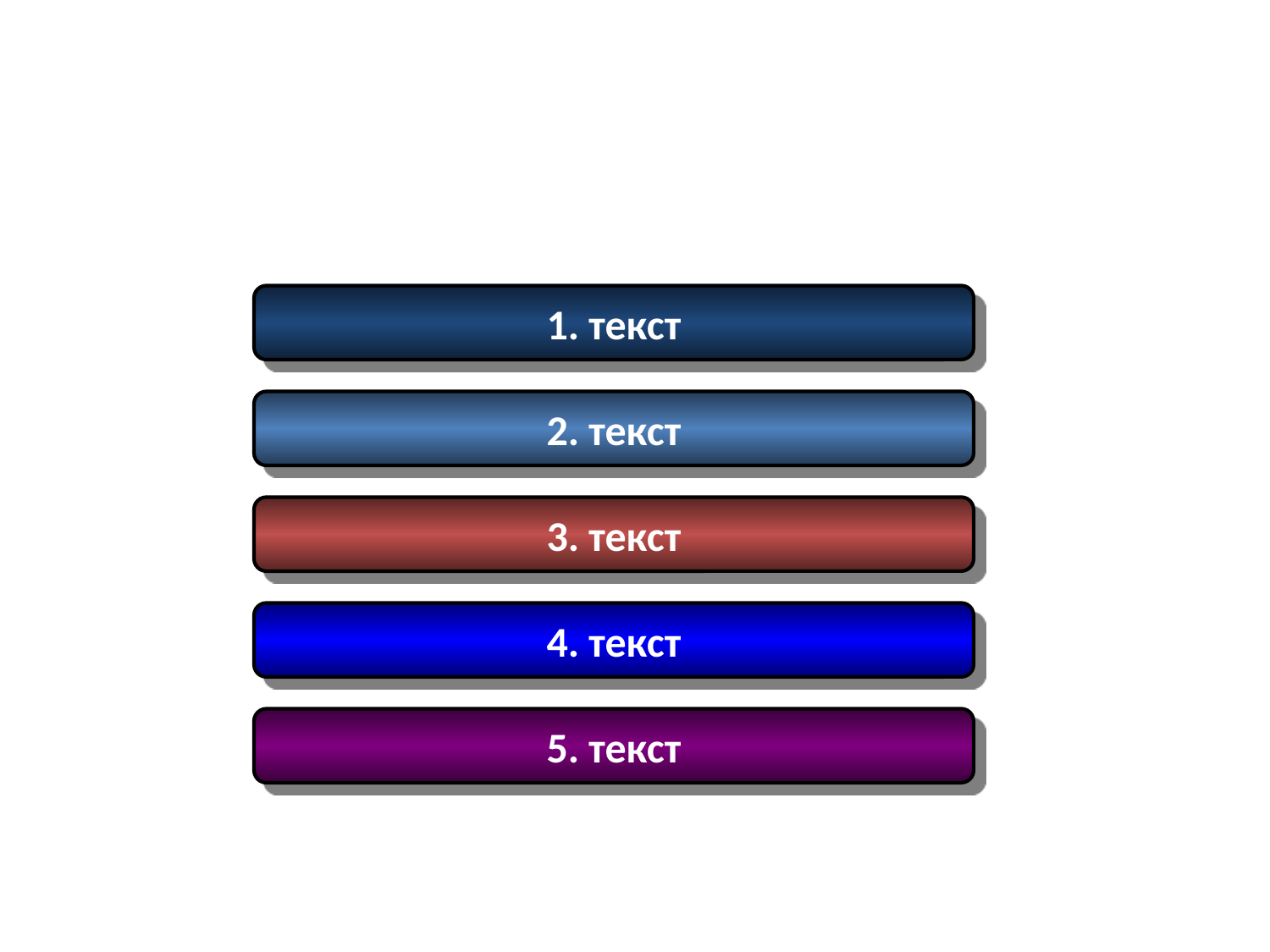

1. текст
2. текст

3. текст

4. текст

5. текст